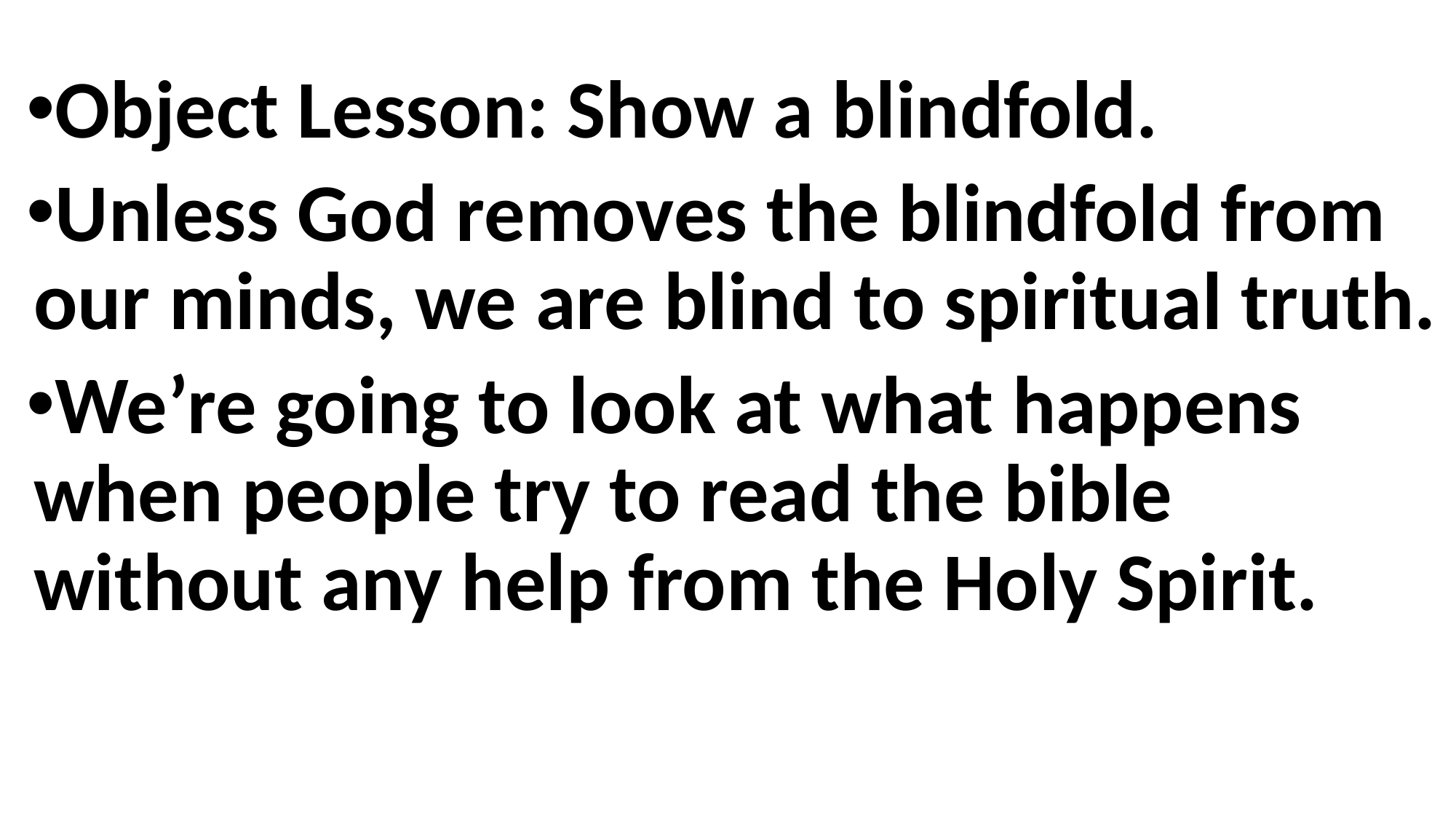

Object Lesson: Show a blindfold.
Unless God removes the blindfold from our minds, we are blind to spiritual truth.
We’re going to look at what happens when people try to read the bible without any help from the Holy Spirit.